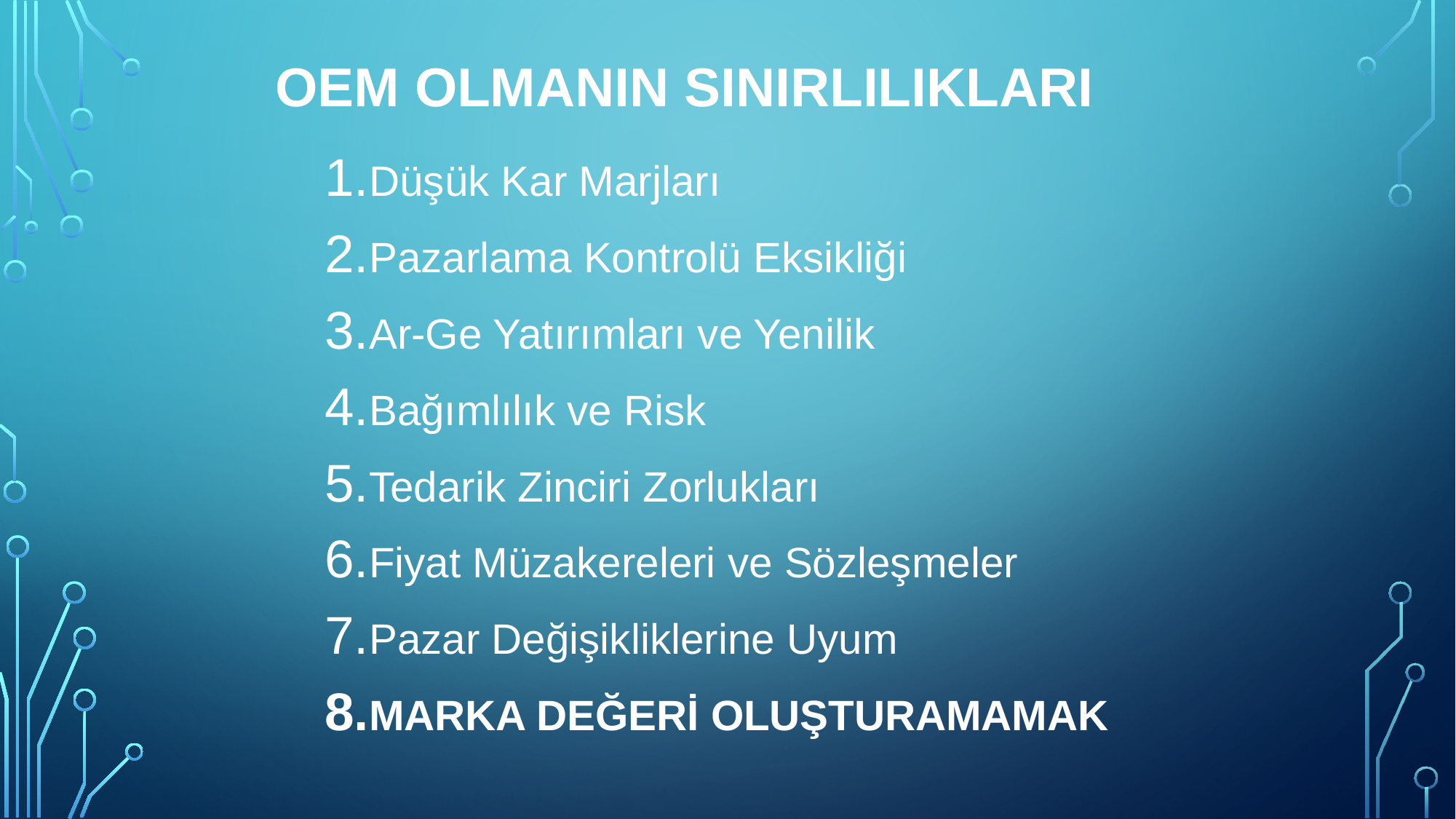

# OEM Olmanın Sınırlılıkları

Düşük Kar Marjları
Pazarlama Kontrolü Eksikliği
Ar-Ge Yatırımları ve Yenilik
Bağımlılık ve Risk
Tedarik Zinciri Zorlukları
Fiyat Müzakereleri ve Sözleşmeler
Pazar Değişikliklerine Uyum
MARKA DEĞERİ OLUŞTURAMAMAK